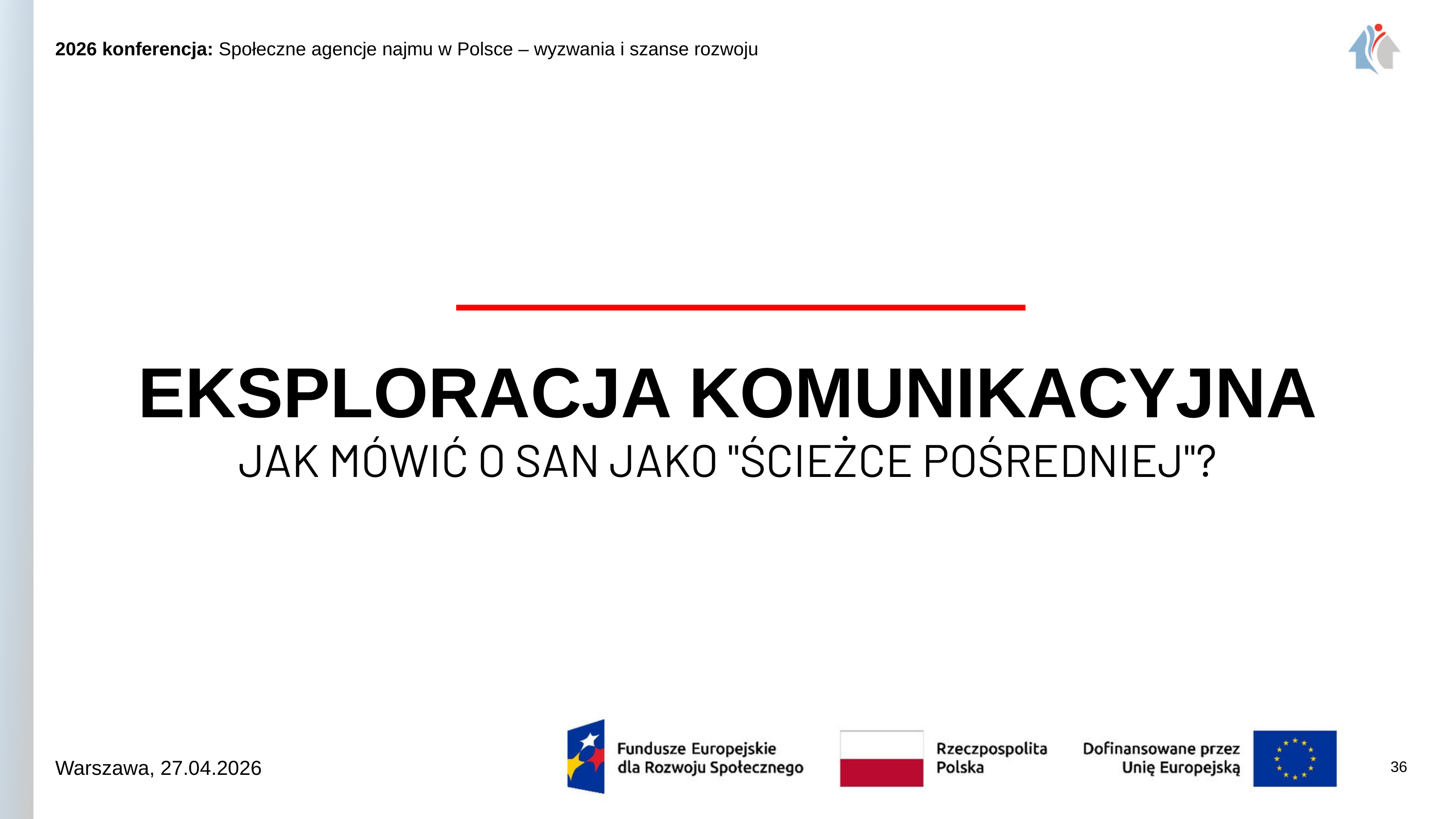

2026 konferencja: Społeczne agencje najmu w Polsce – wyzwania i szanse rozwoju

EKSPLORACJA KOMUNIKACYJNA
JAK MÓWIĆ O SAN JAKO "ŚCIEŻCE POŚREDNIEJ"?

36
Warszawa, 27.04.2026